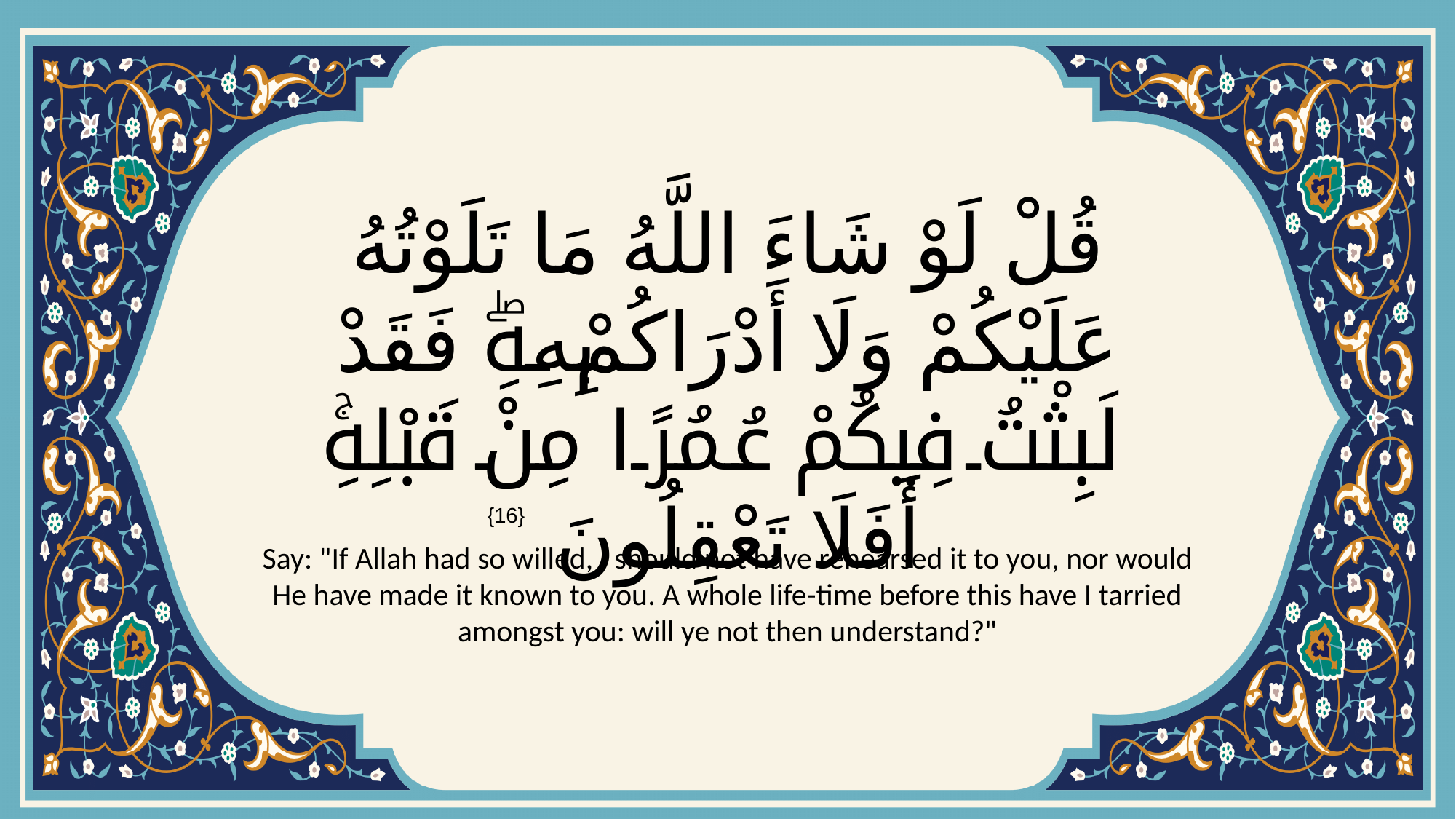

# قُلْ لَوْ شَاءَ اللَّهُ مَا تَلَوْتُهُ عَلَيْكُمْ وَلَا أَدْرَاكُمْ بِهِۖ فَقَدْ لَبِثْتُ فِيكُمْ عُمُرًا مِنْ قَبْلِهِۚ أَفَلَا تَعْقِلُونَ
{16}
Say: "If Allah had so willed, I should not have rehearsed it to you, nor would He have made it known to you. A whole life-time before this have I tarried amongst you: will ye not then understand?"